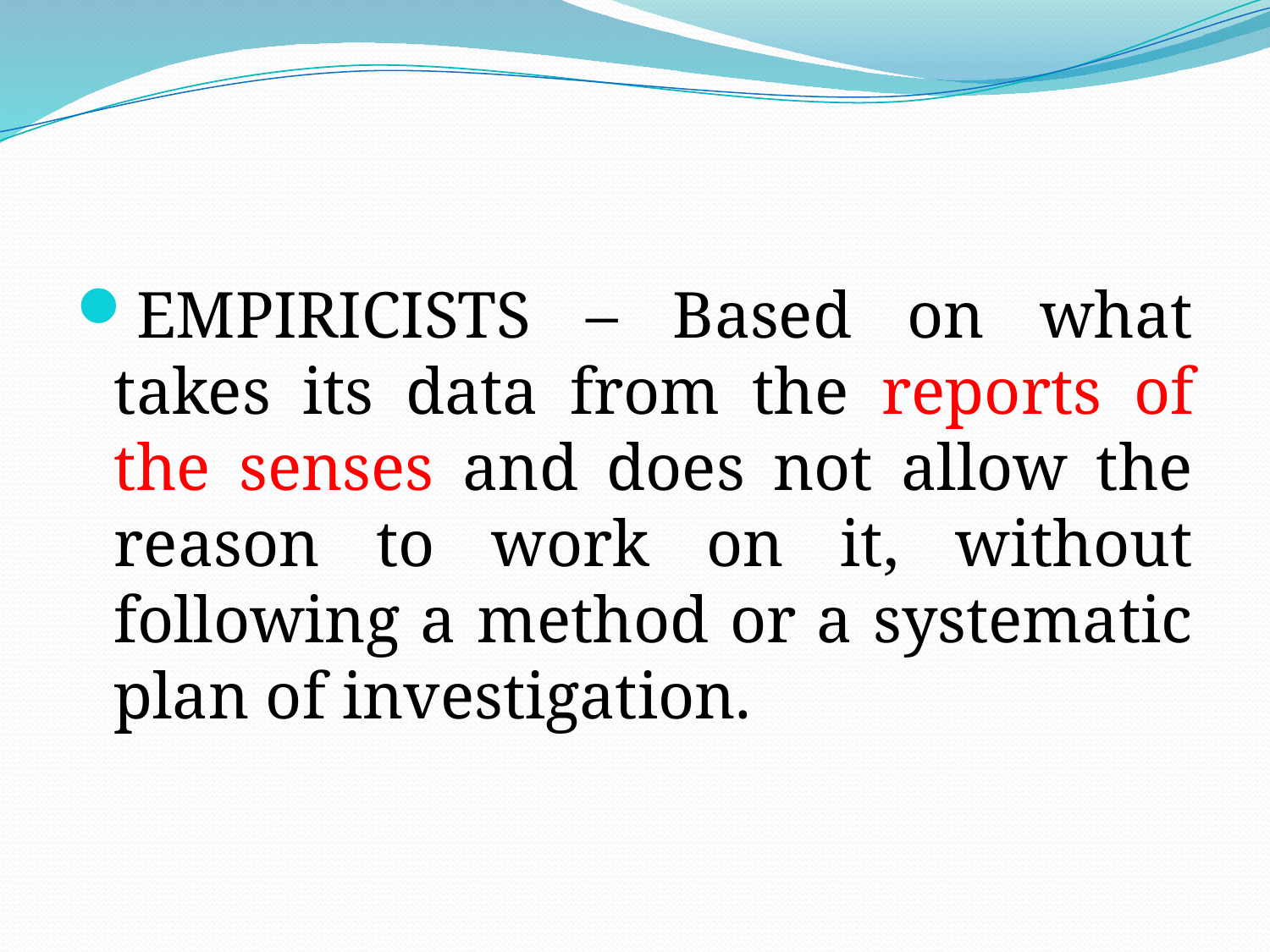

#
EMPIRICISTS – Based on what takes its data from the reports of the senses and does not allow the reason to work on it, without following a method or a systematic plan of investigation.